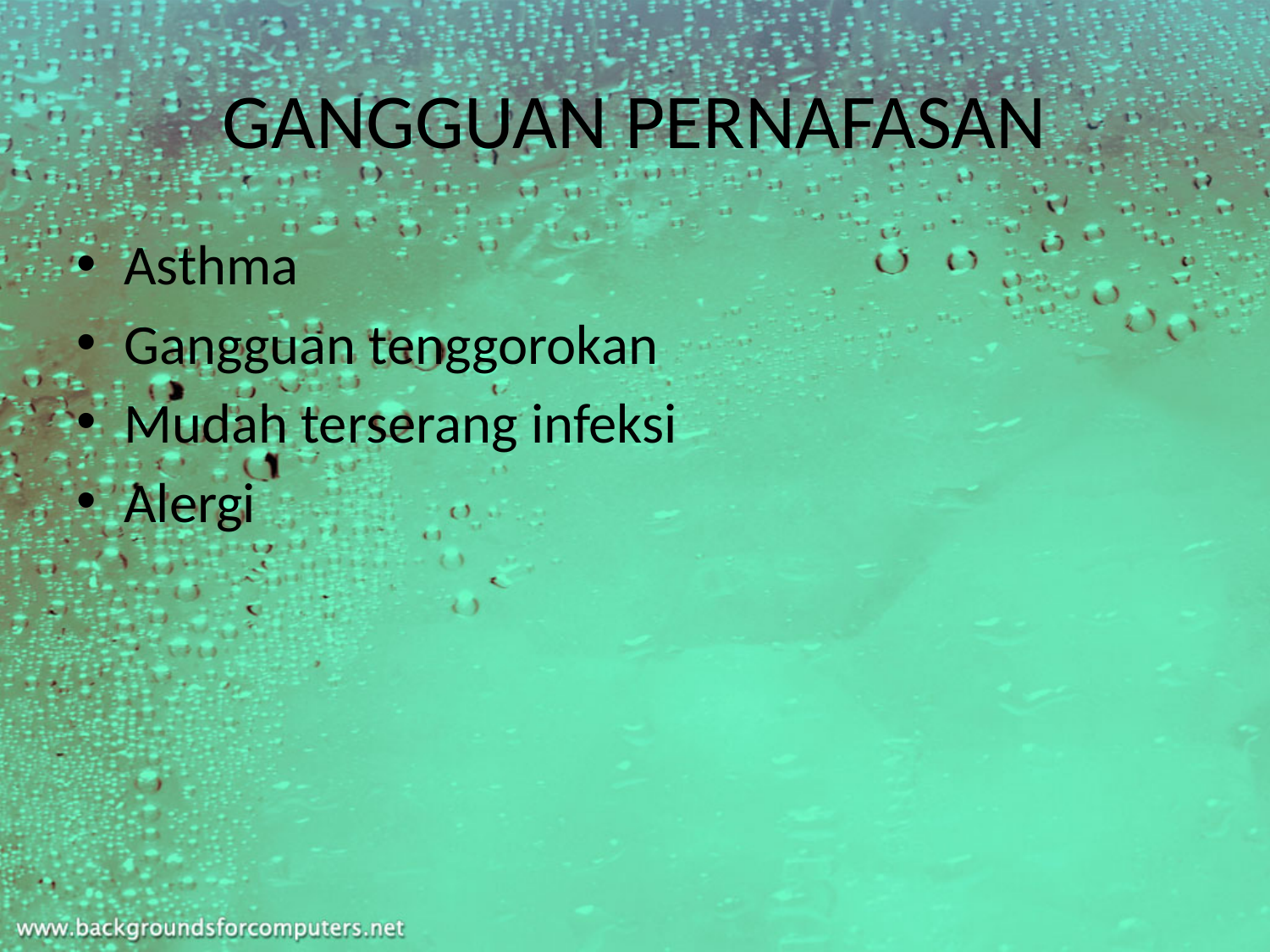

# GANGGUAN PERNAFASAN
Asthma
Gangguan tenggorokan
Mudah terserang infeksi
Alergi